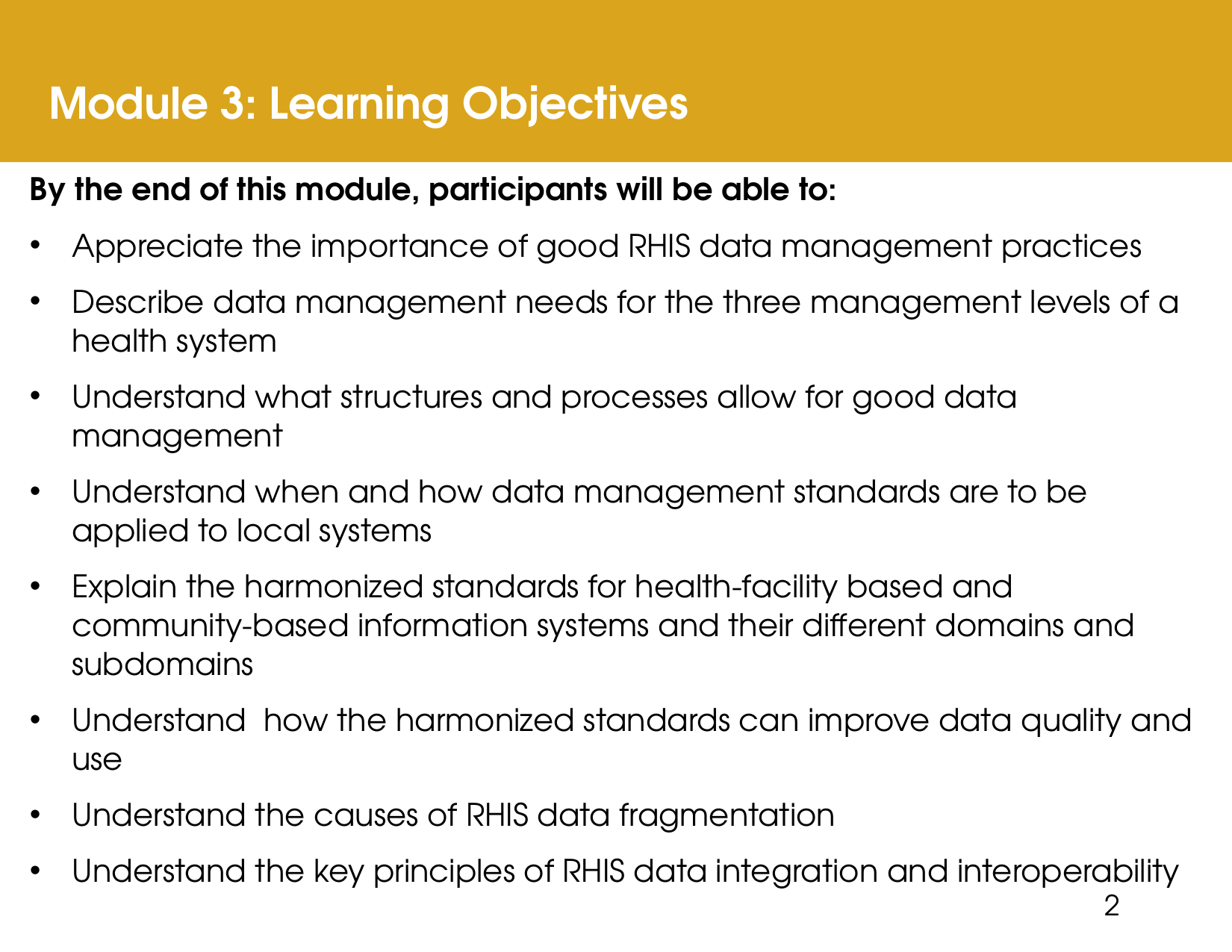

# Module 3: Learning Objectives
By the end of this module, participants will be able to:
Appreciate the importance of good RHIS data management practices
Describe data management needs for the three management levels of a health system
Understand what structures and processes allow for good data management
Understand when and how data management standards are to be applied to local systems
Explain the harmonized standards for health-facility based and community-based information systems and their different domains and subdomains
Understand  how the harmonized standards can improve data quality and use
Understand the causes of RHIS data fragmentation
Understand the key principles of RHIS data integration and interoperability

		2